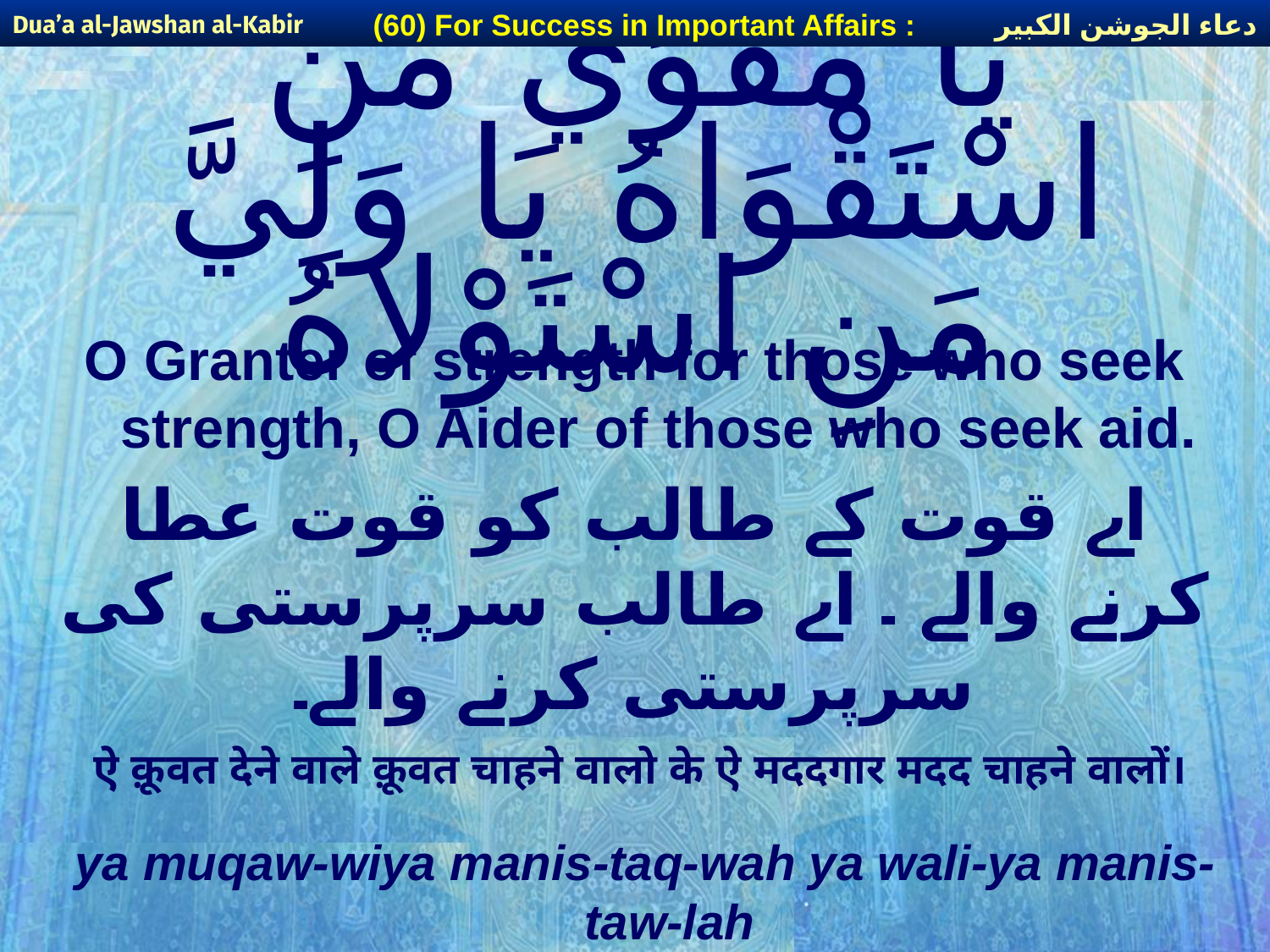

دعاء الجوشن الكبير
(60) For Success in Important Affairs :
Dua’a al-Jawshan al-Kabir
# يَا مُقَوِّي مَنِ اسْتَقْوَاهُ يَا وَلِيَّ مَنِ اسْتَوْلاهُ
O Granter of strength for those who seek strength, O Aider of those who seek aid.
اے قوت کے طالب کو قوت عطا کرنے والے ۔ اے طالب سرپرستی کی سرپرستی کرنے والے۔
ऐ क़ूवत देने वाले क़ूवत चाहने वालो के ऐ मददगार मदद चाहने वालों।
ya muqaw-wiya manis-taq-wah ya wali-ya manis-taw-lah